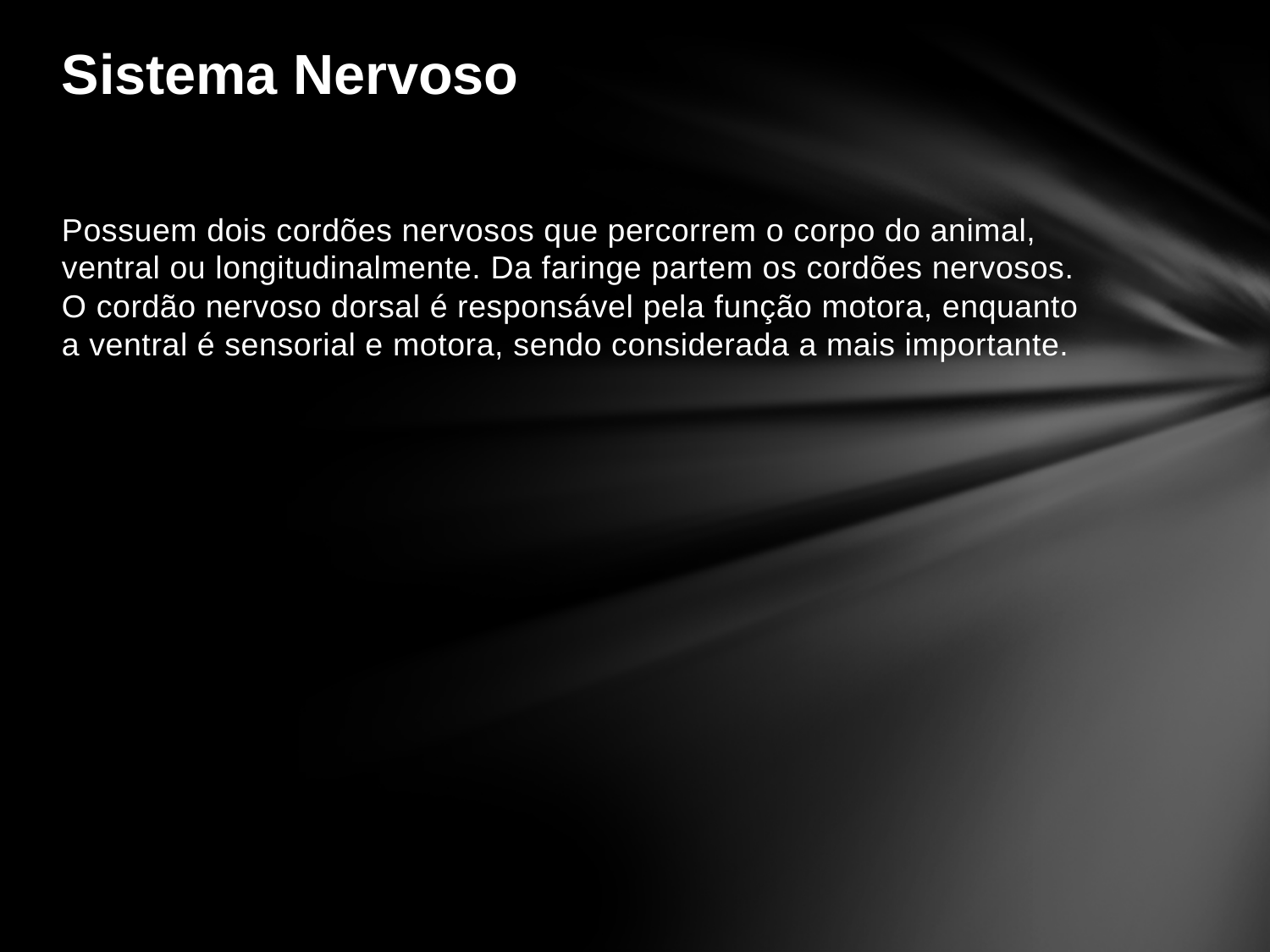

# Sistema Nervoso
Possuem dois cordões nervosos que percorrem o corpo do animal, ventral ou longitudinalmente. Da faringe partem os cordões nervosos. O cordão nervoso dorsal é responsável pela função motora, enquanto a ventral é sensorial e motora, sendo considerada a mais importante.